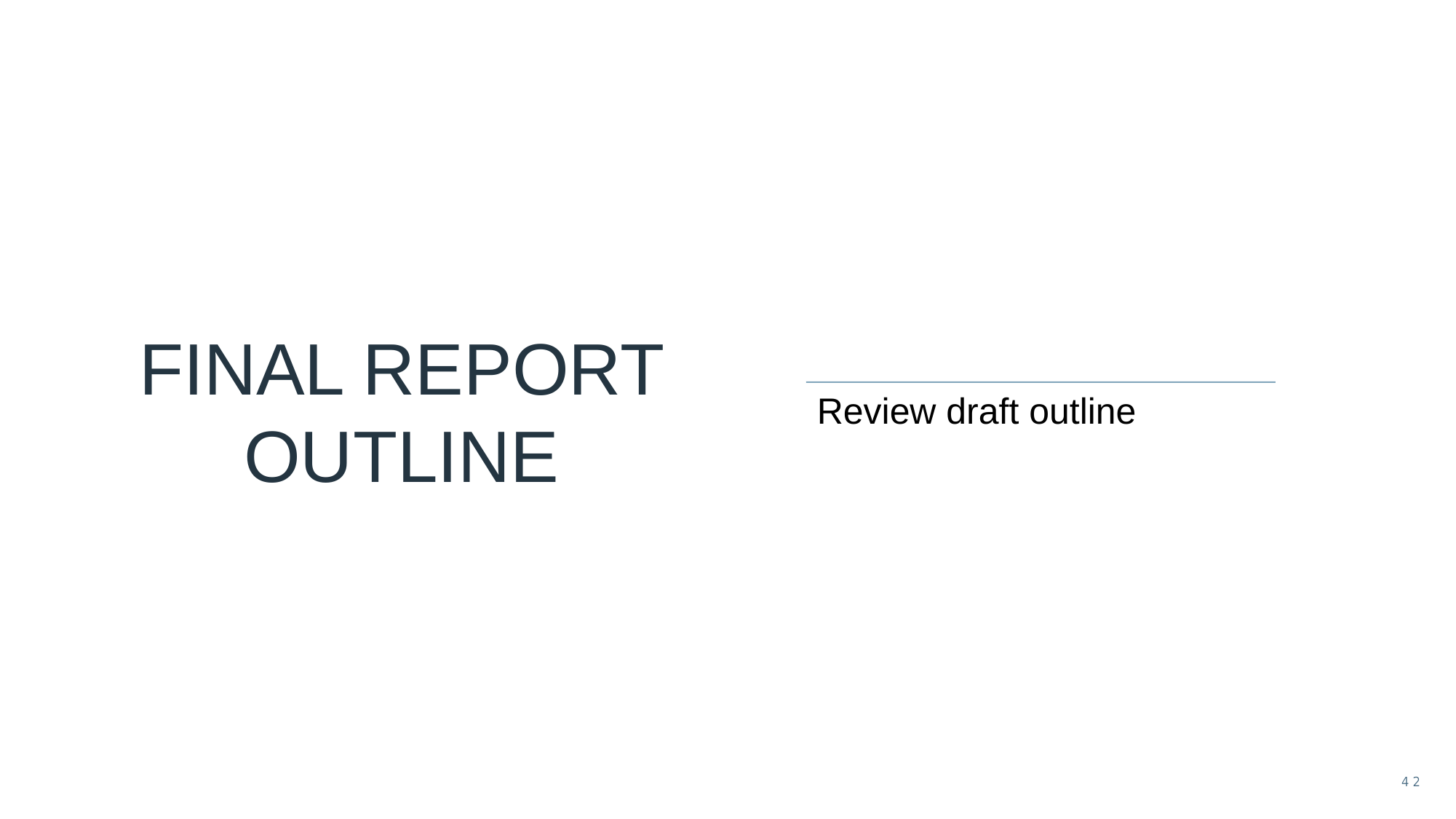

Review draft outline
FINAL REPORT OUTLINE
42